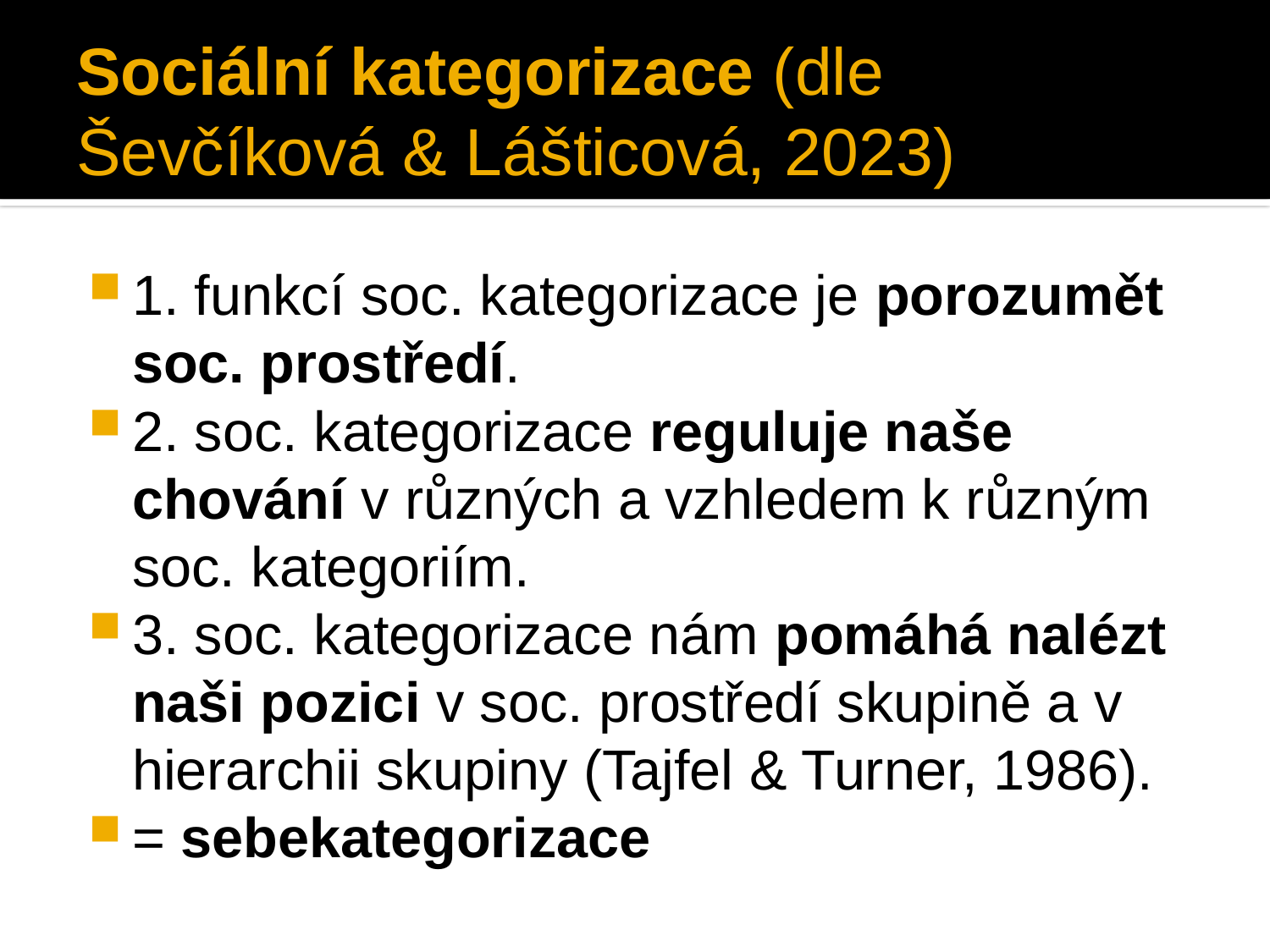

# Sociální kategorizace (dle Ševčíková & Lášticová, 2023)
1. funkcí soc. kategorizace je porozumět soc. prostředí.
2. soc. kategorizace reguluje naše chování v různých a vzhledem k různým soc. kategoriím.
3. soc. kategorizace nám pomáhá nalézt naši pozici v soc. prostředí skupině a v hierarchii skupiny (Tajfel & Turner, 1986).
= sebekategorizace